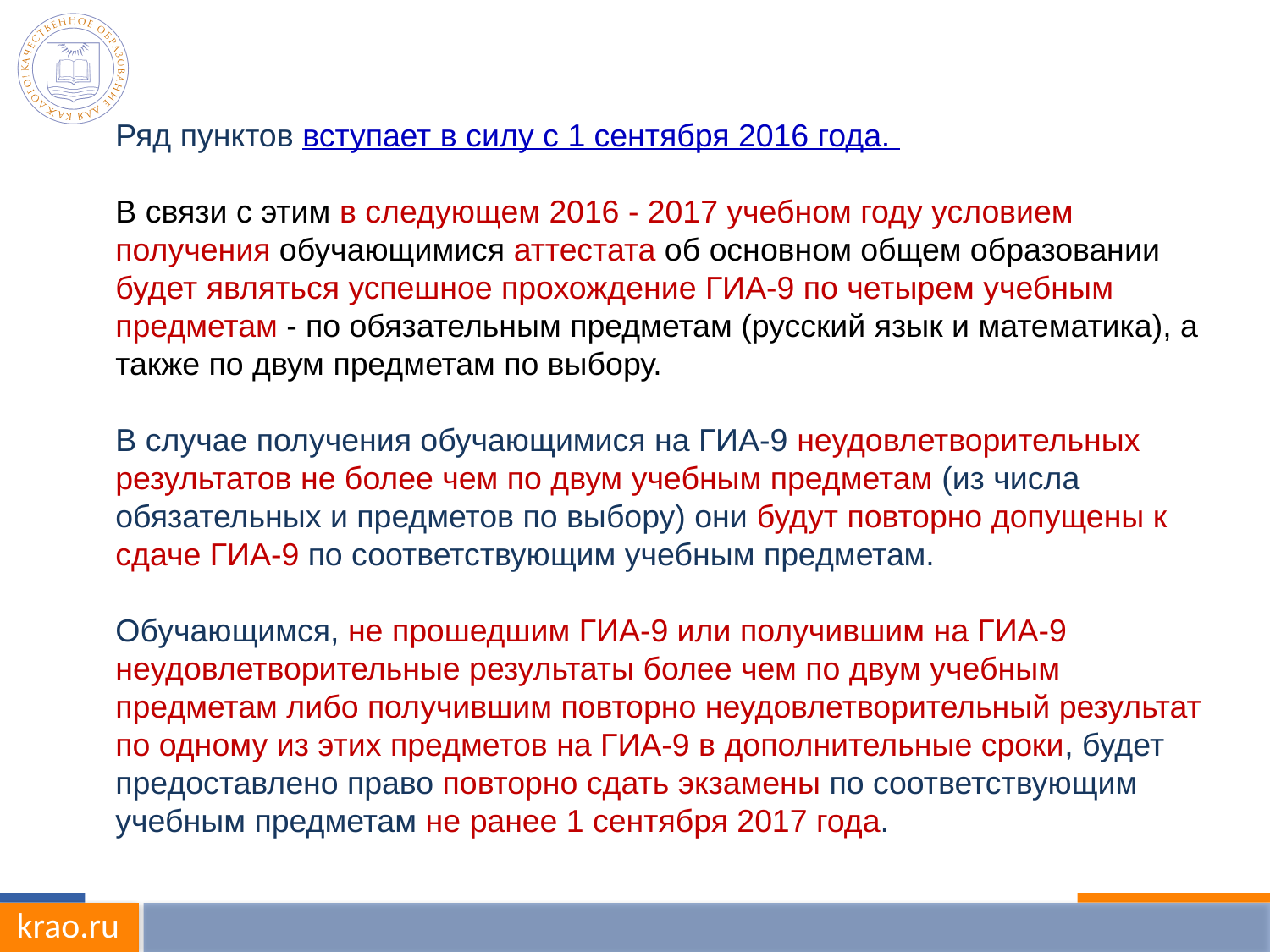

Ряд пунктов вступает в силу с 1 сентября 2016 года.

В связи с этим в следующем 2016 - 2017 учебном году условием получения обучающимися аттестата об основном общем образовании будет являться успешное прохождение ГИА-9 по четырем учебным предметам - по обязательным предметам (русский язык и математика), а также по двум предметам по выбору.

В случае получения обучающимися на ГИА-9 неудовлетворительных результатов не более чем по двум учебным предметам (из числа обязательных и предметов по выбору) они будут повторно допущены к сдаче ГИА-9 по соответствующим учебным предметам.

Обучающимся, не прошедшим ГИА-9 или получившим на ГИА-9 неудовлетворительные результаты более чем по двум учебным предметам либо получившим повторно неудовлетворительный результат по одному из этих предметов на ГИА-9 в дополнительные сроки, будет предоставлено право повторно сдать экзамены по соответствующим учебным предметам не ранее 1 сентября 2017 года.